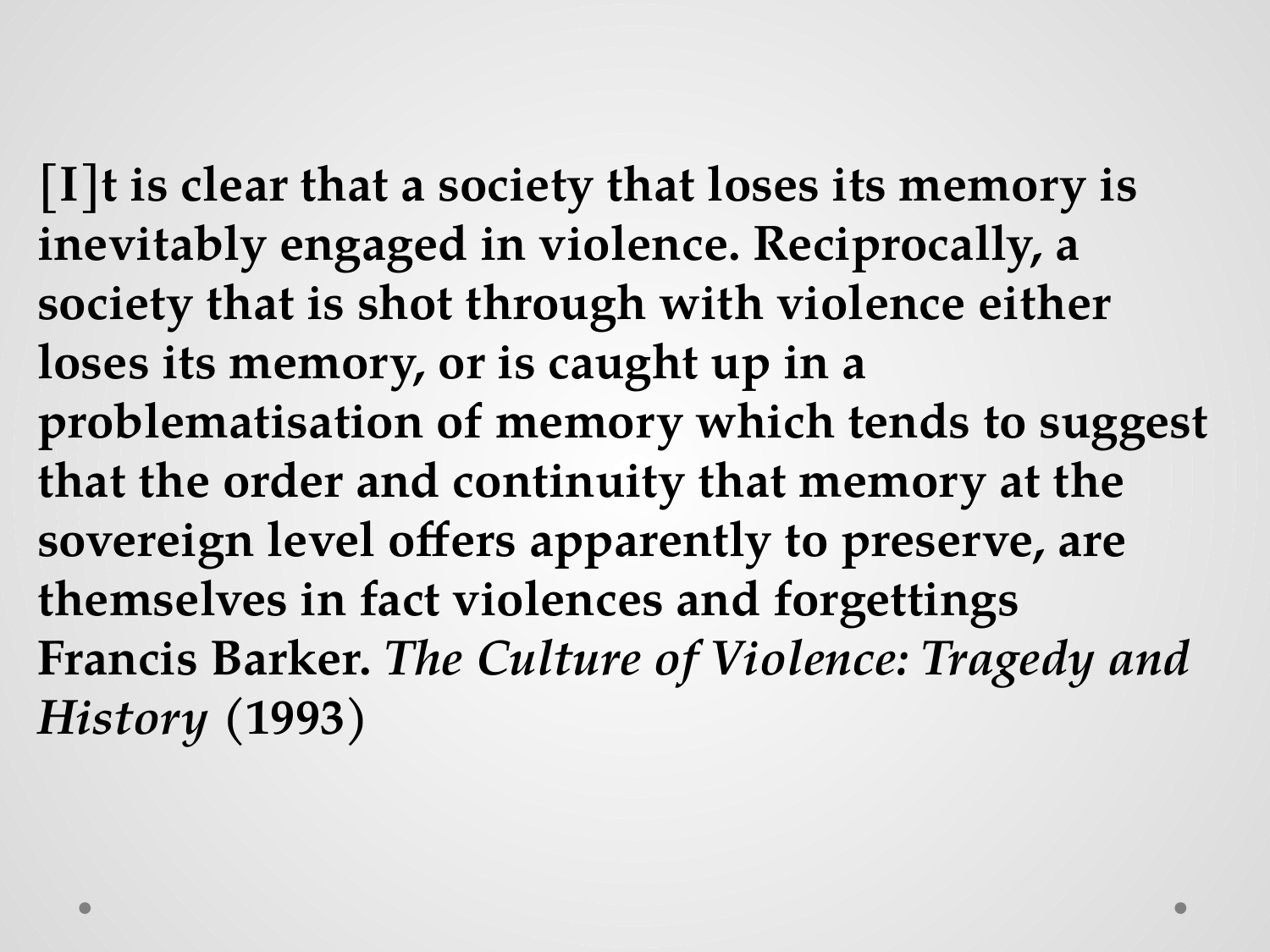

[I]t is clear that a society that loses its memory is inevitably engaged in violence. Reciprocally, a society that is shot through with violence either loses its memory, or is caught up in a problematisation of memory which tends to suggest that the order and continuity that memory at the sovereign level offers apparently to preserve, are themselves in fact violences and forgettings
Francis Barker. The Culture of Violence: Tragedy and History (1993)